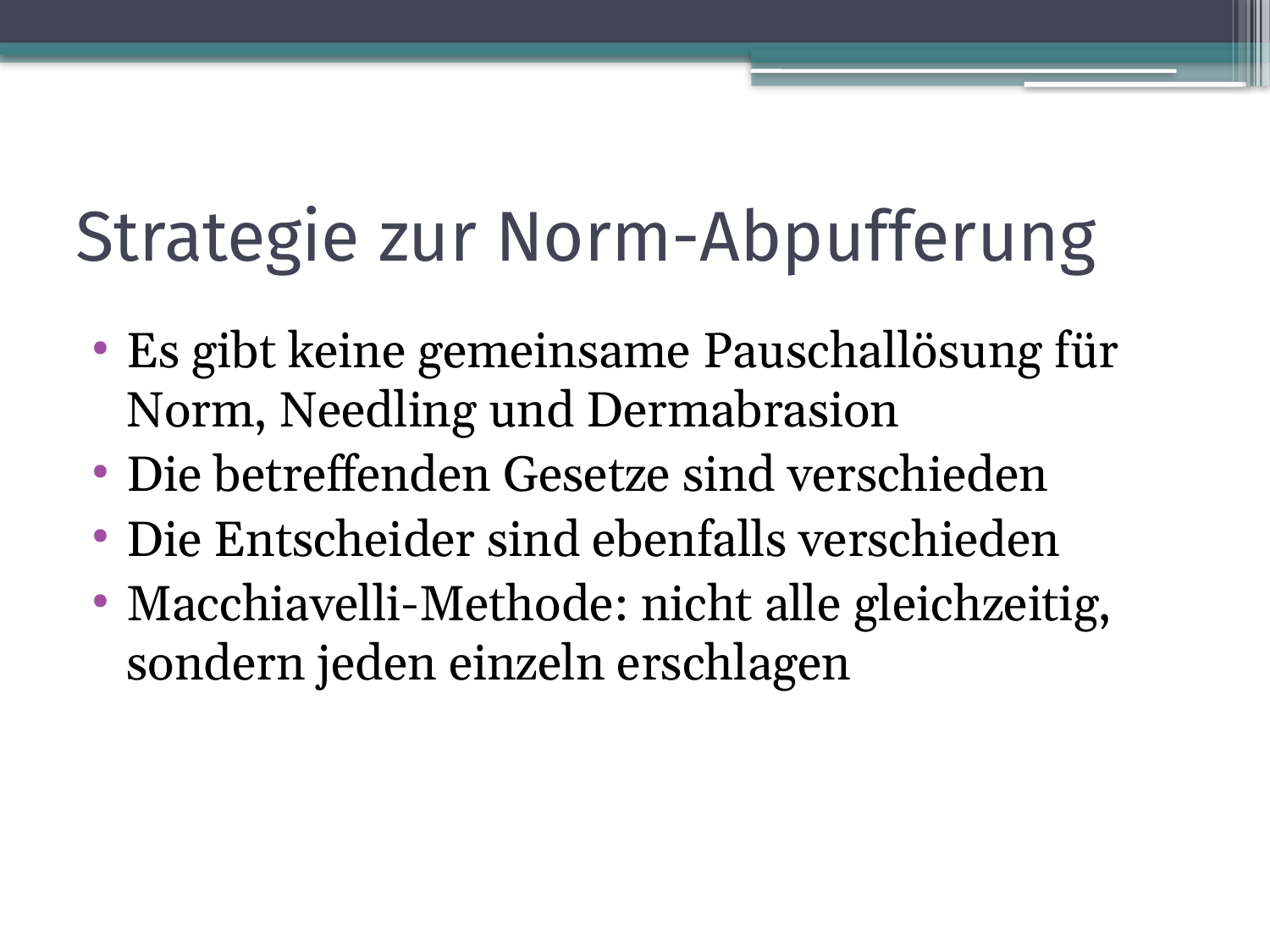

# Strategie zur Norm-Abpufferung
Es gibt keine gemeinsame Pauschallösung für Norm, Needling und Dermabrasion
Die betreffenden Gesetze sind verschieden
Die Entscheider sind ebenfalls verschieden
Macchiavelli-Methode: nicht alle gleichzeitig, sondern jeden einzeln erschlagen